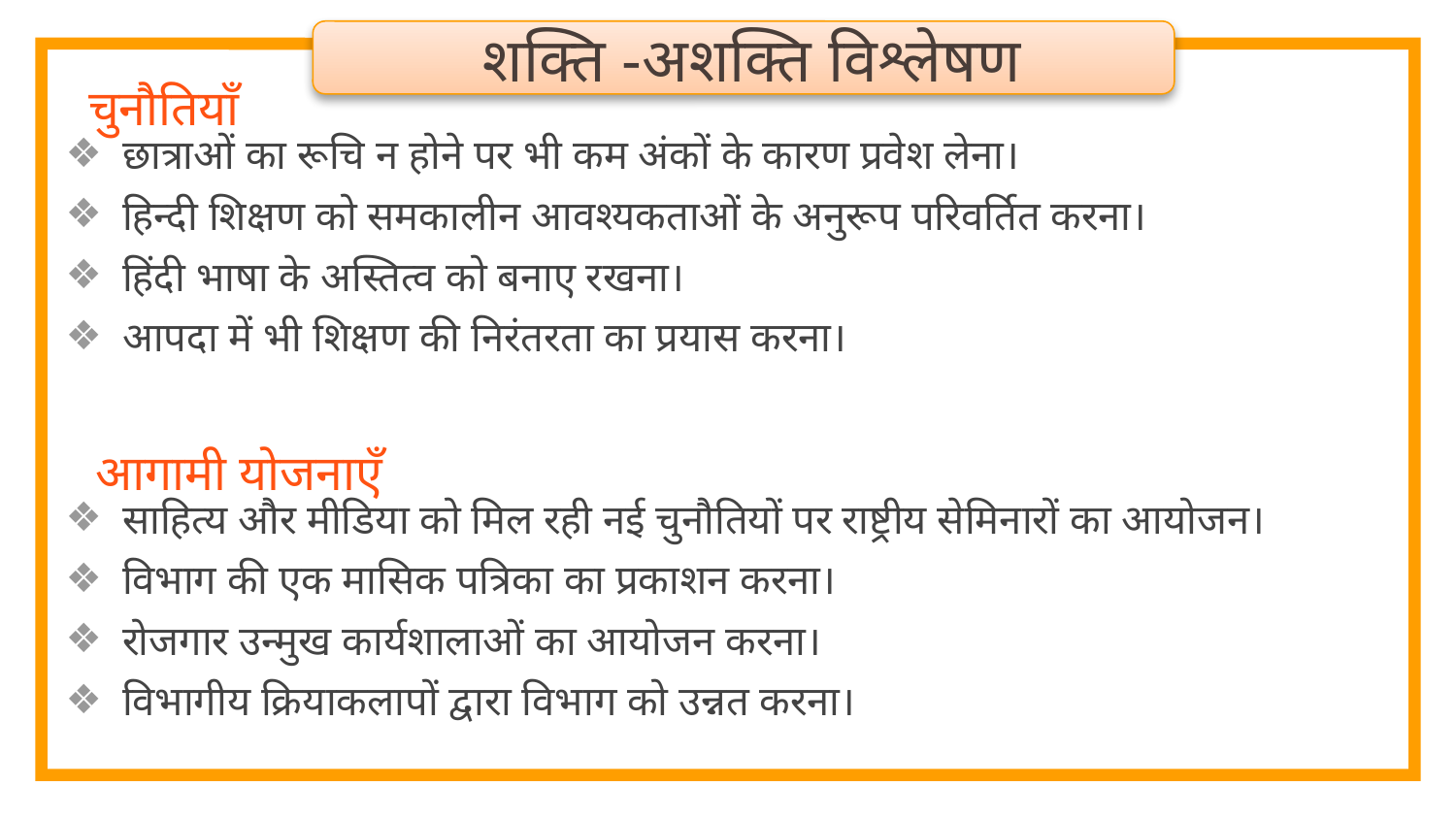

छात्राओं का रूचि न होने पर भी कम अंकों के कारण प्रवेश लेना।
हिन्दी शिक्षण को समकालीन आवश्यकताओं के अनुरूप परिवर्तित करना।
हिंदी भाषा के अस्तित्व को बनाए रखना।
आपदा में भी शिक्षण की निरंतरता का प्रयास करना।

साहित्य और मीडिया को मिल रही नई चुनौतियों पर राष्ट्रीय सेमिनारों का आयोजन।
विभाग की एक मासिक पत्रिका का प्रकाशन करना।
रोजगार उन्मुख कार्यशालाओं का आयोजन करना।
विभागीय क्रियाकलापों द्वारा विभाग को उन्नत करना।
  शक्ति -अशक्ति विश्लेषण

चुनौतियाँ
आगामी योजनाएँ